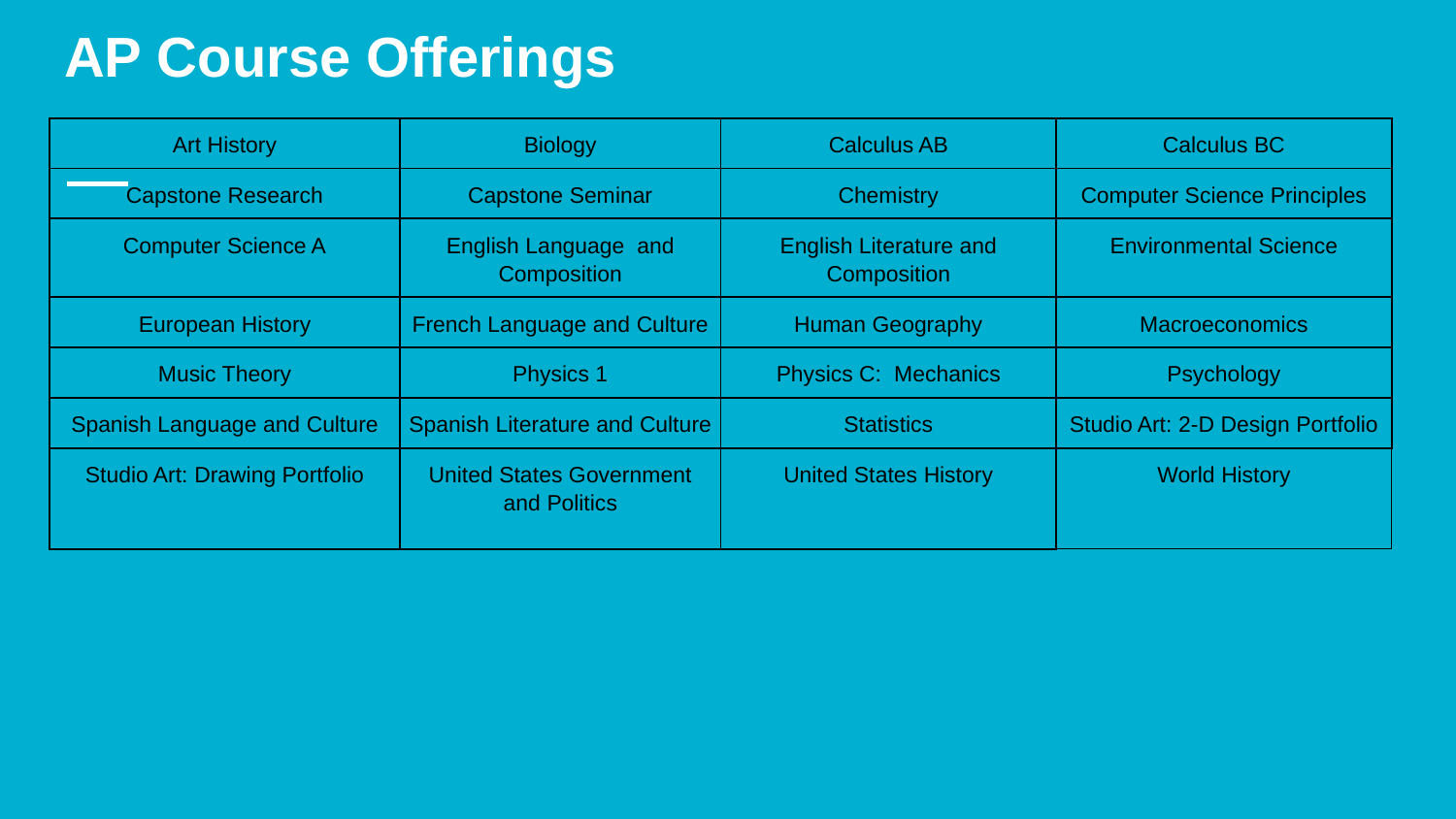

# AP Course Offerings
| Art History | Biology | Calculus AB | Calculus BC |
| --- | --- | --- | --- |
| Capstone Research | Capstone Seminar | Chemistry | Computer Science Principles |
| Computer Science A | English Language and Composition | English Literature and Composition | Environmental Science |
| European History | French Language and Culture | Human Geography | Macroeconomics |
| Music Theory | Physics 1 | Physics C: Mechanics | Psychology |
| Spanish Language and Culture | Spanish Literature and Culture | Statistics | Studio Art: 2-D Design Portfolio |
| Studio Art: Drawing Portfolio | United States Government and Politics | United States History | World History |